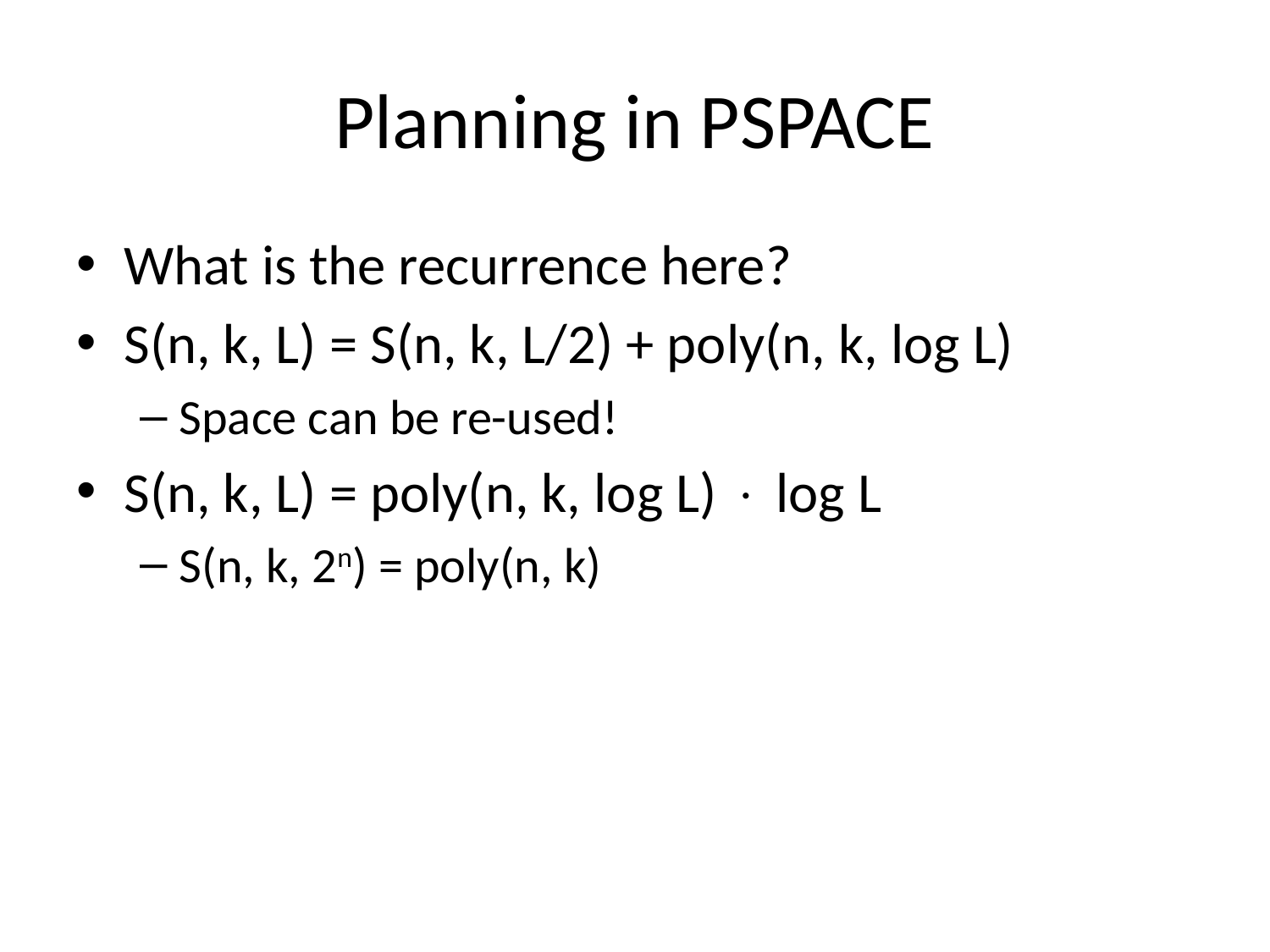

# Planning in PSPACE
What is the recurrence here?
S(n, k, L) = S(n, k, L/2) + poly(n, k, log L)
Space can be re-used!
S(n, k, L) = poly(n, k, log L) ⋅ log L
S(n, k, 2n) = poly(n, k)